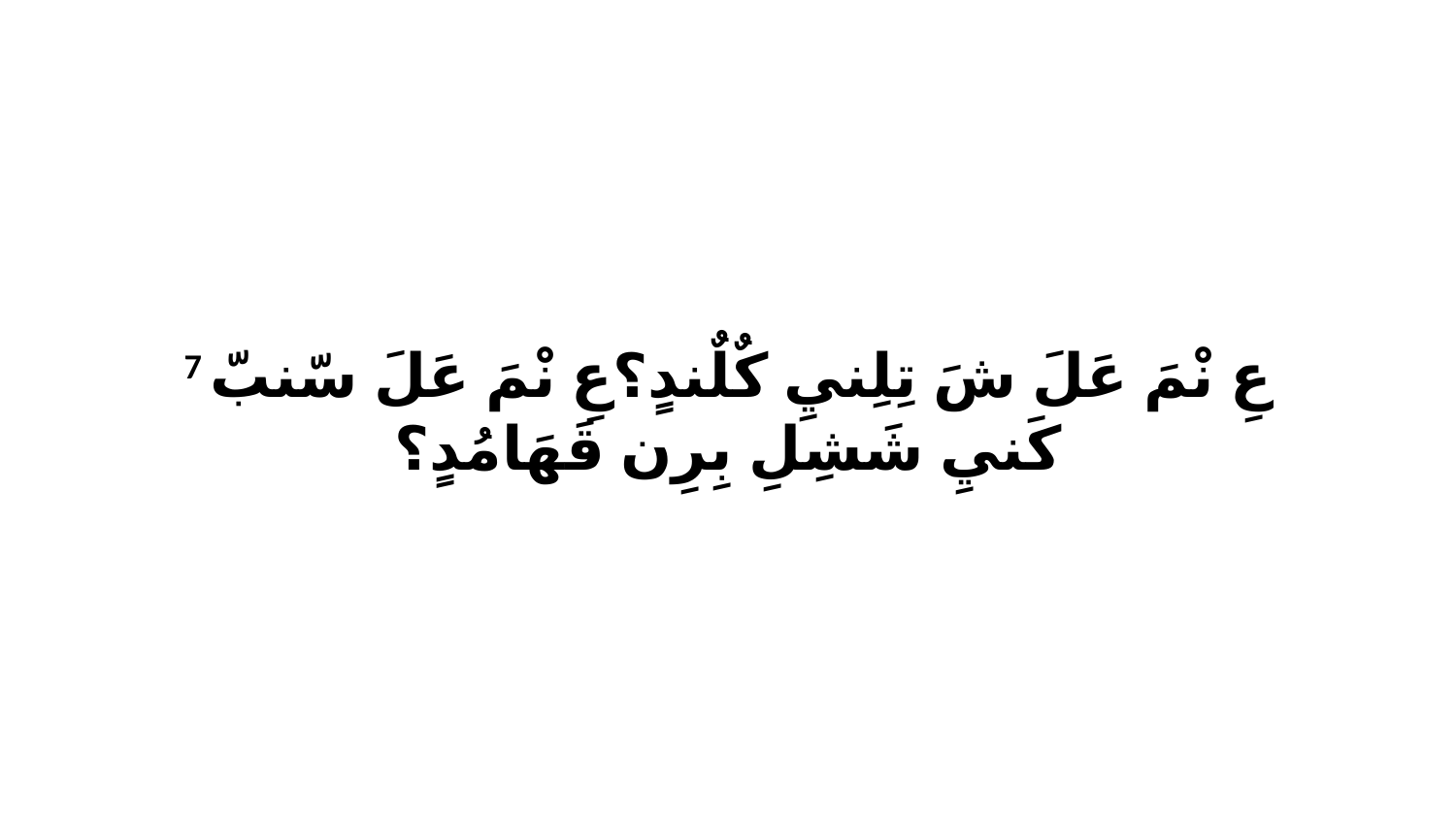

7 عِ نْمَ عَلَ شَ تِلِنيِ كٌلٌندٍ؟عِ نْمَ عَلَ سّنبّ كَنيِ شَشِلِ بِرِن قَهَامُدٍ؟